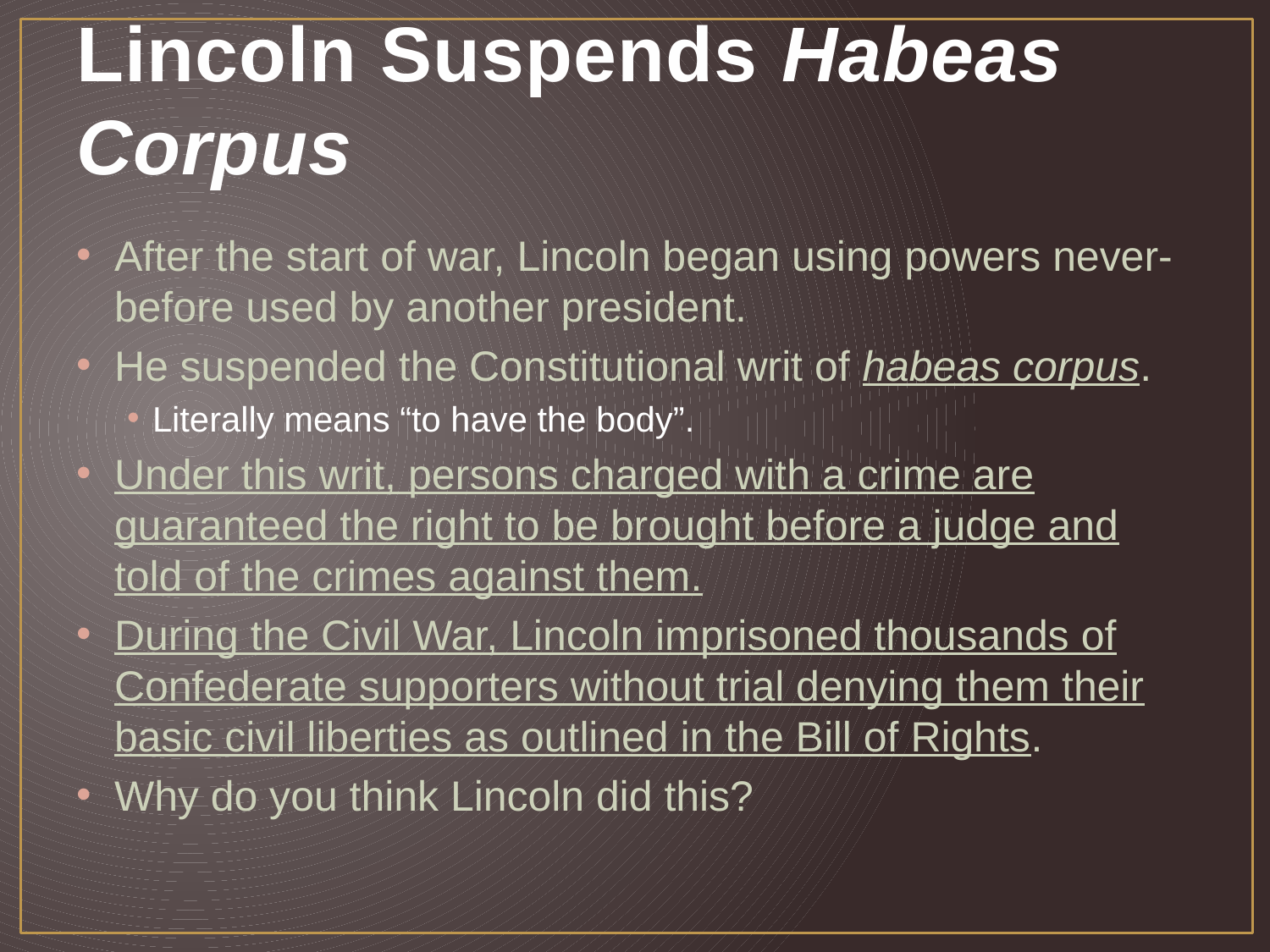

# Lincoln Suspends Habeas Corpus
After the start of war, Lincoln began using powers never-before used by another president.
He suspended the Constitutional writ of habeas corpus.
Literally means “to have the body”.
Under this writ, persons charged with a crime are guaranteed the right to be brought before a judge and told of the crimes against them.
During the Civil War, Lincoln imprisoned thousands of Confederate supporters without trial denying them their basic civil liberties as outlined in the Bill of Rights.
Why do you think Lincoln did this?